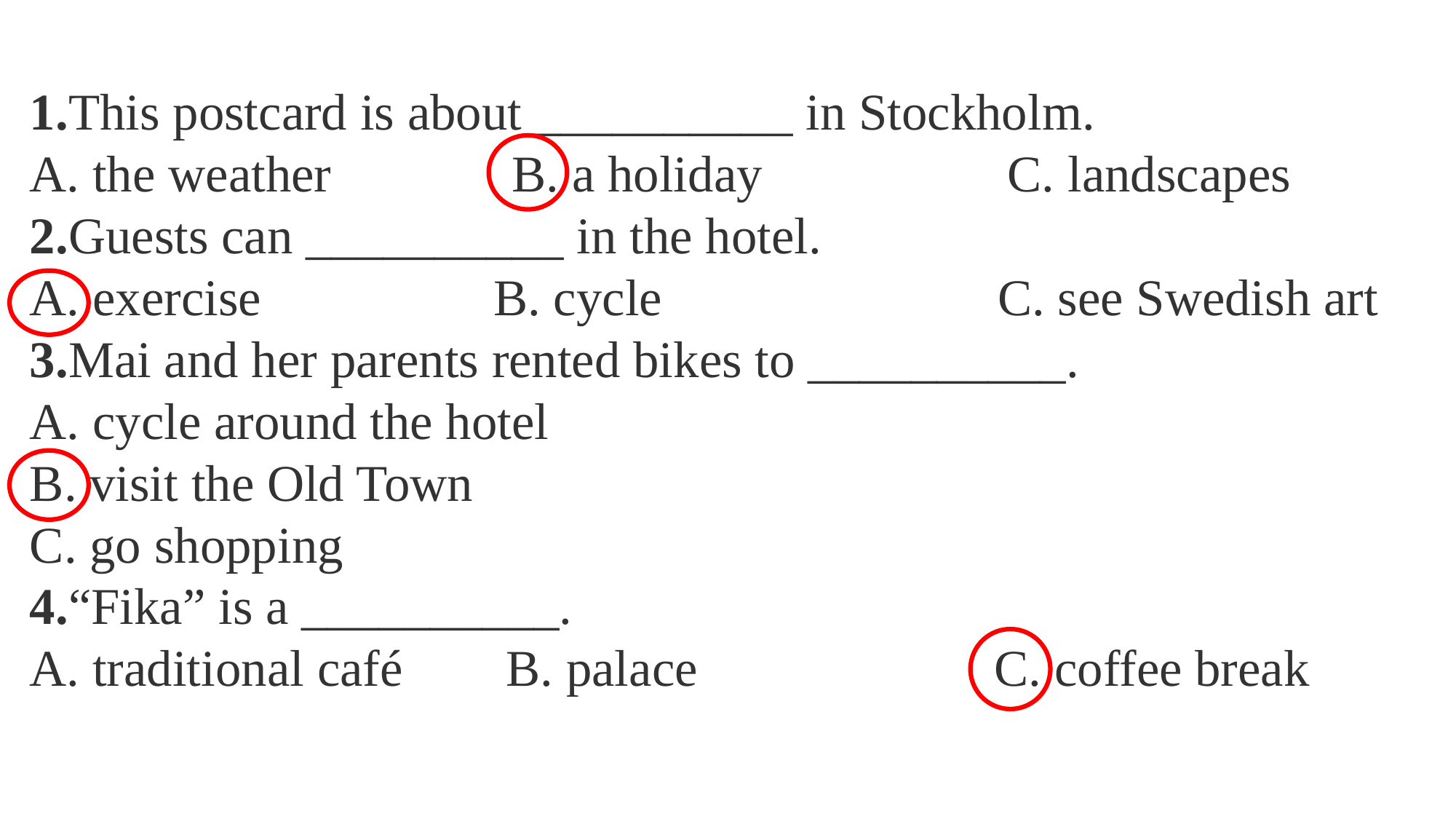

1.This postcard is about __________ in Stockholm.
A. the weather              B. a holiday                   C. landscapes
2.Guests can __________ in the hotel.
A. exercise                  B. cycle                          C. see Swedish art
3.Mai and her parents rented bikes to __________.
A. cycle around the hotel
B. visit the Old Town
C. go shopping
4.“Fika” is a __________.
A. traditional café        B. palace                       C. coffee break